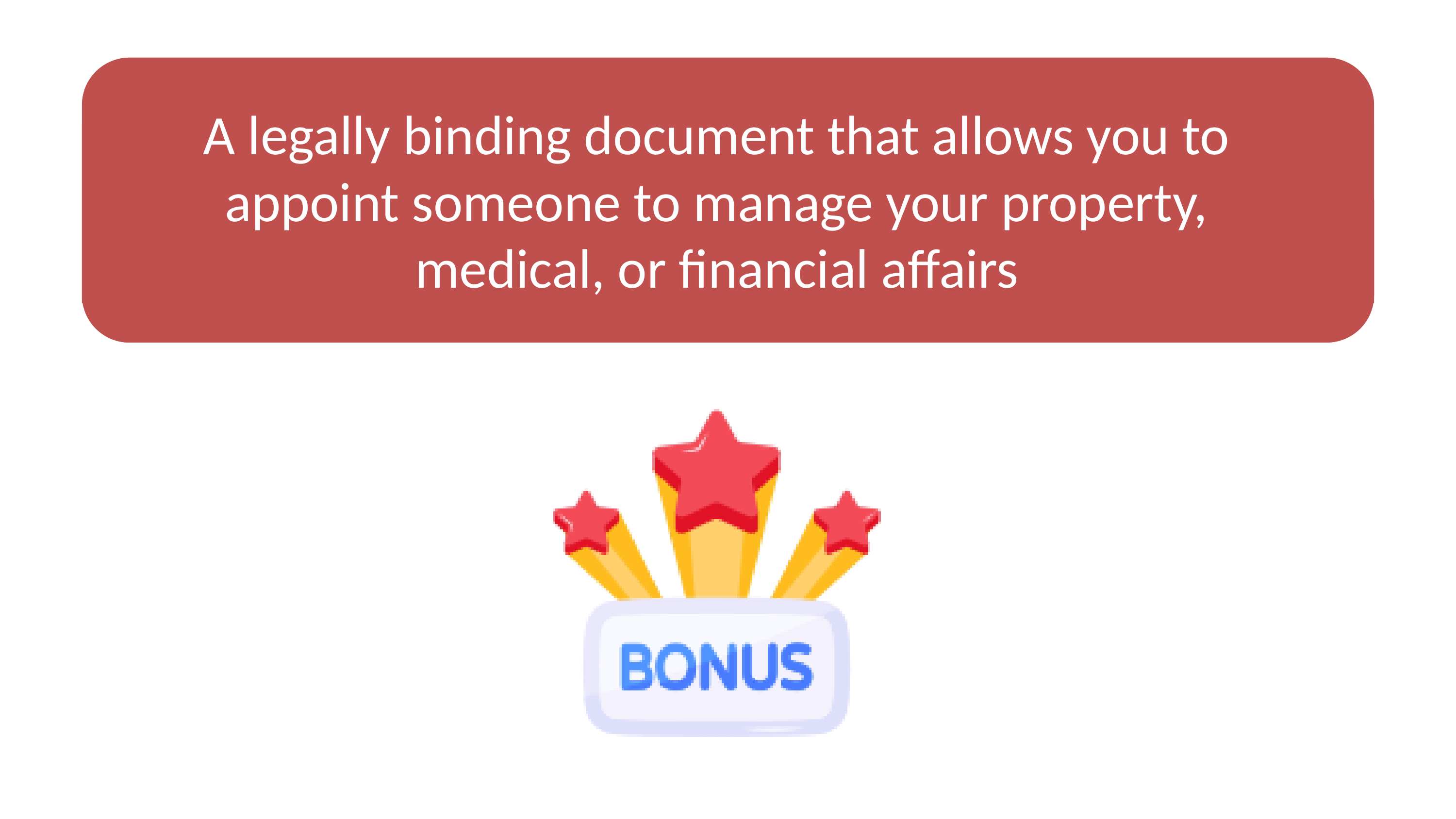

A legally binding document that allows you to appoint someone to manage your property, medical, or financial affairs